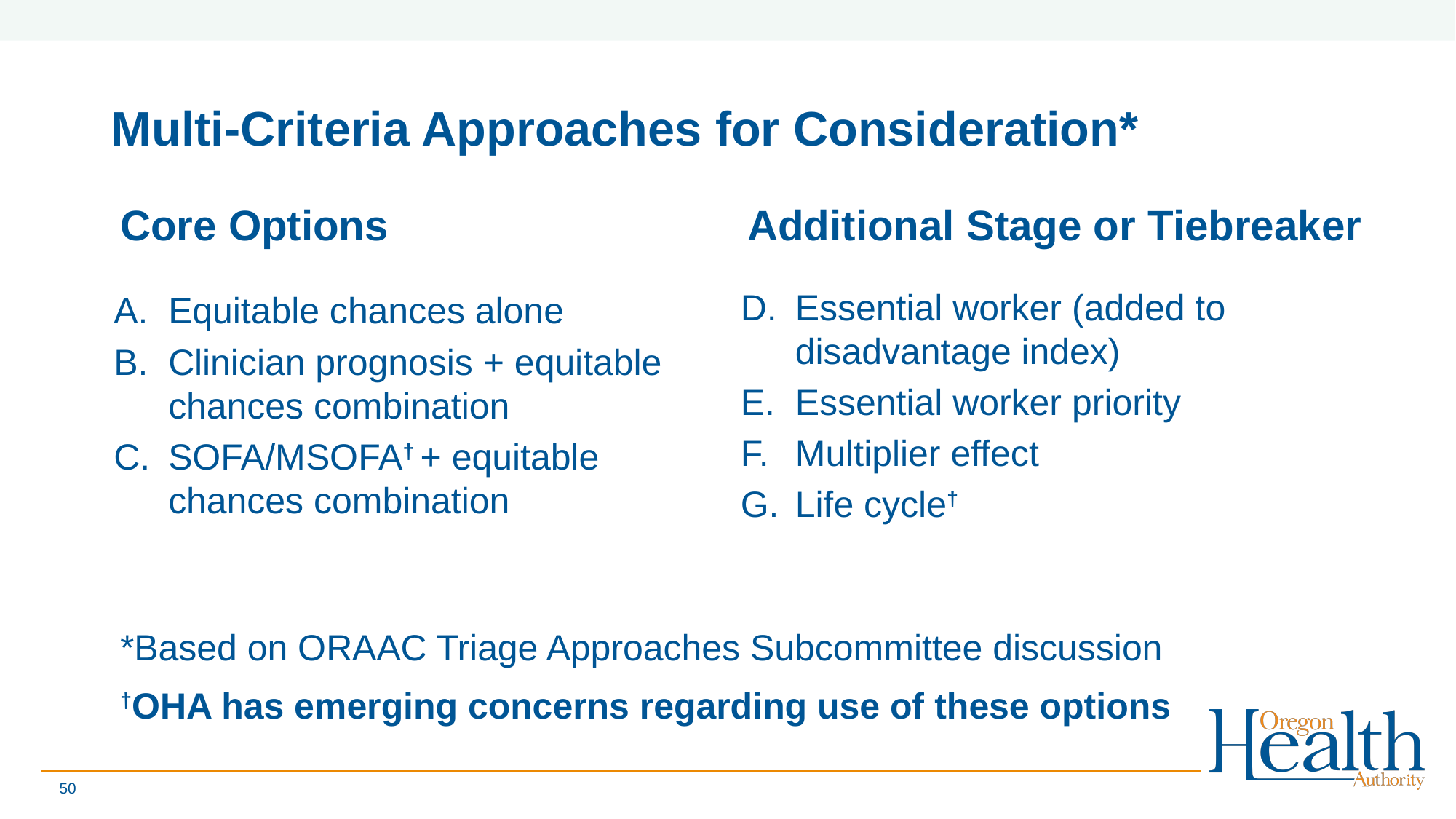

# Multi-Criteria Approaches for Consideration*
Additional Stage or Tiebreaker
Core Options
Essential worker (added to disadvantage index)
Essential worker priority
Multiplier effect
Life cycle†

Equitable chances alone
Clinician prognosis + equitable chances combination
SOFA/MSOFA† + equitable chances combination

*Based on ORAAC Triage Approaches Subcommittee discussion

†OHA has emerging concerns regarding use of these options
50